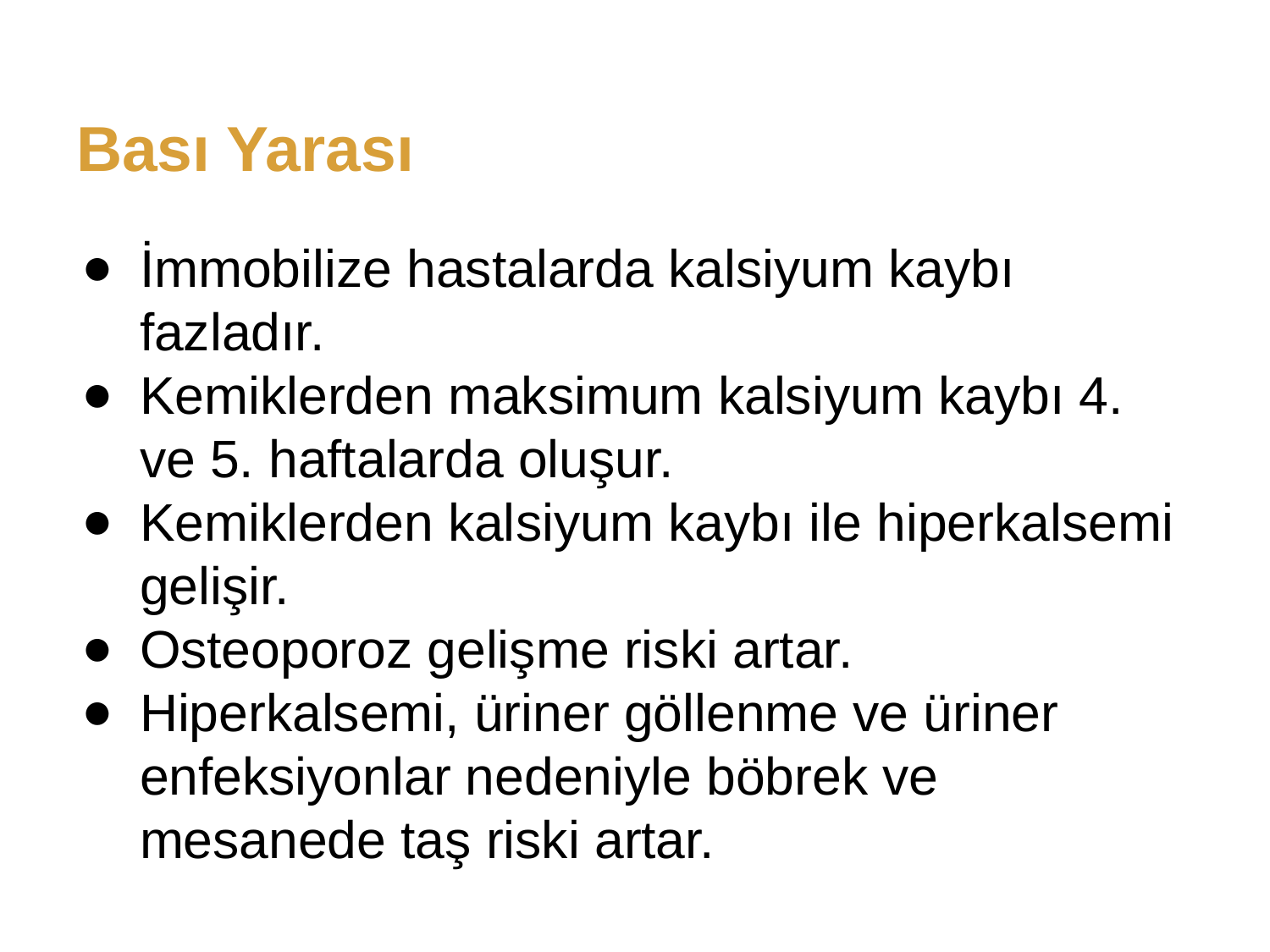

# Bası Yarası
İmmobilize hastalarda kalsiyum kaybı fazladır.
Kemiklerden maksimum kalsiyum kaybı 4. ve 5. haftalarda oluşur.
Kemiklerden kalsiyum kaybı ile hiperkalsemi gelişir.
Osteoporoz gelişme riski artar.
Hiperkalsemi, üriner göllenme ve üriner enfeksiyonlar nedeniyle böbrek ve mesanede taş riski artar.